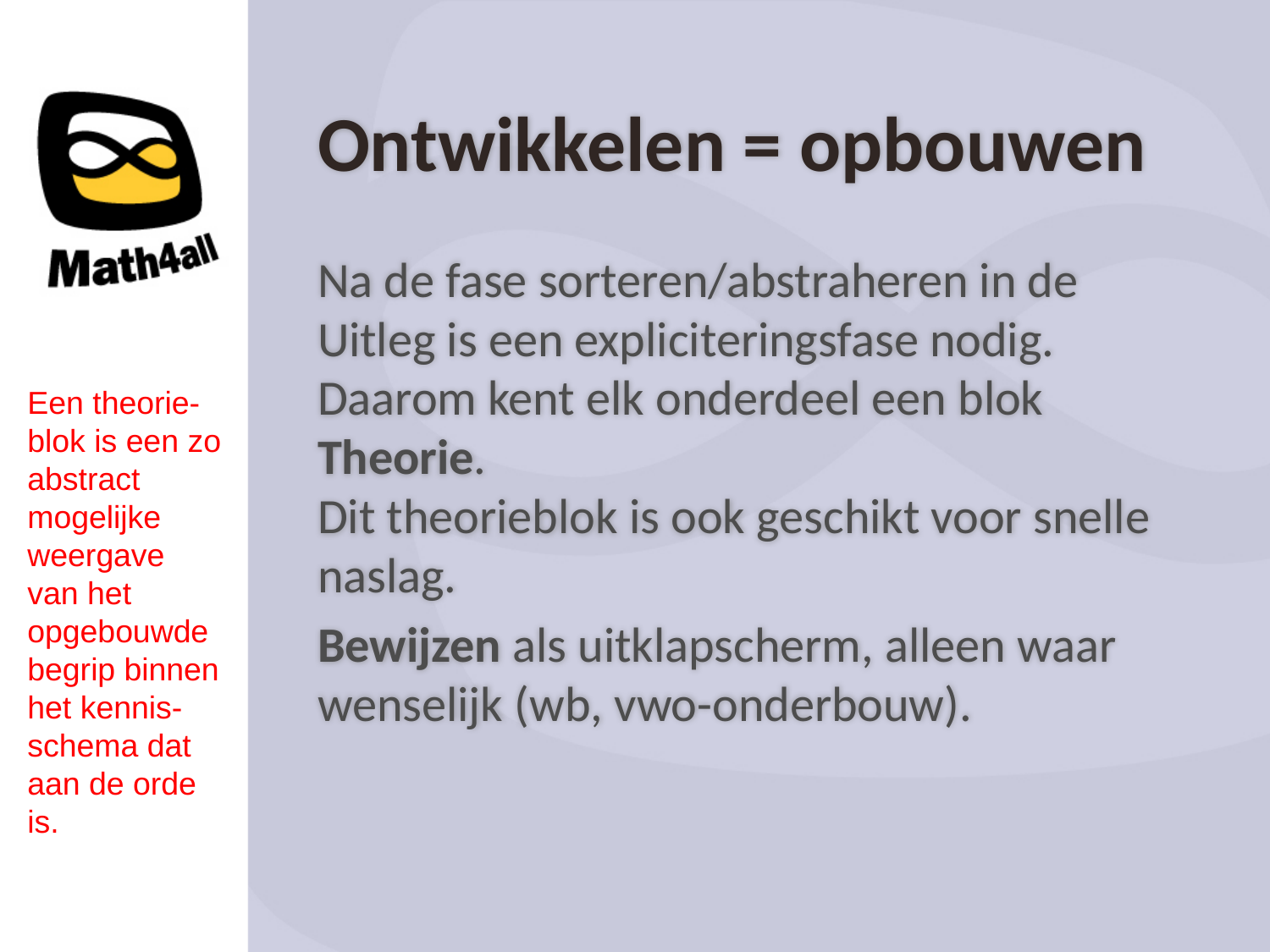

Ontwikkelen = opbouwen
Na de fase sorteren/abstraheren in de Uitleg is een expliciteringsfase nodig. Daarom kent elk onderdeel een blok Theorie.
Dit theorieblok is ook geschikt voor snelle naslag.
Bewijzen als uitklapscherm, alleen waar wenselijk (wb, vwo-onderbouw).
Een theorie-blok is een zo abstract mogelijke weergave van het opgebouwde begrip binnen het kennis-schema dat aan de orde is.